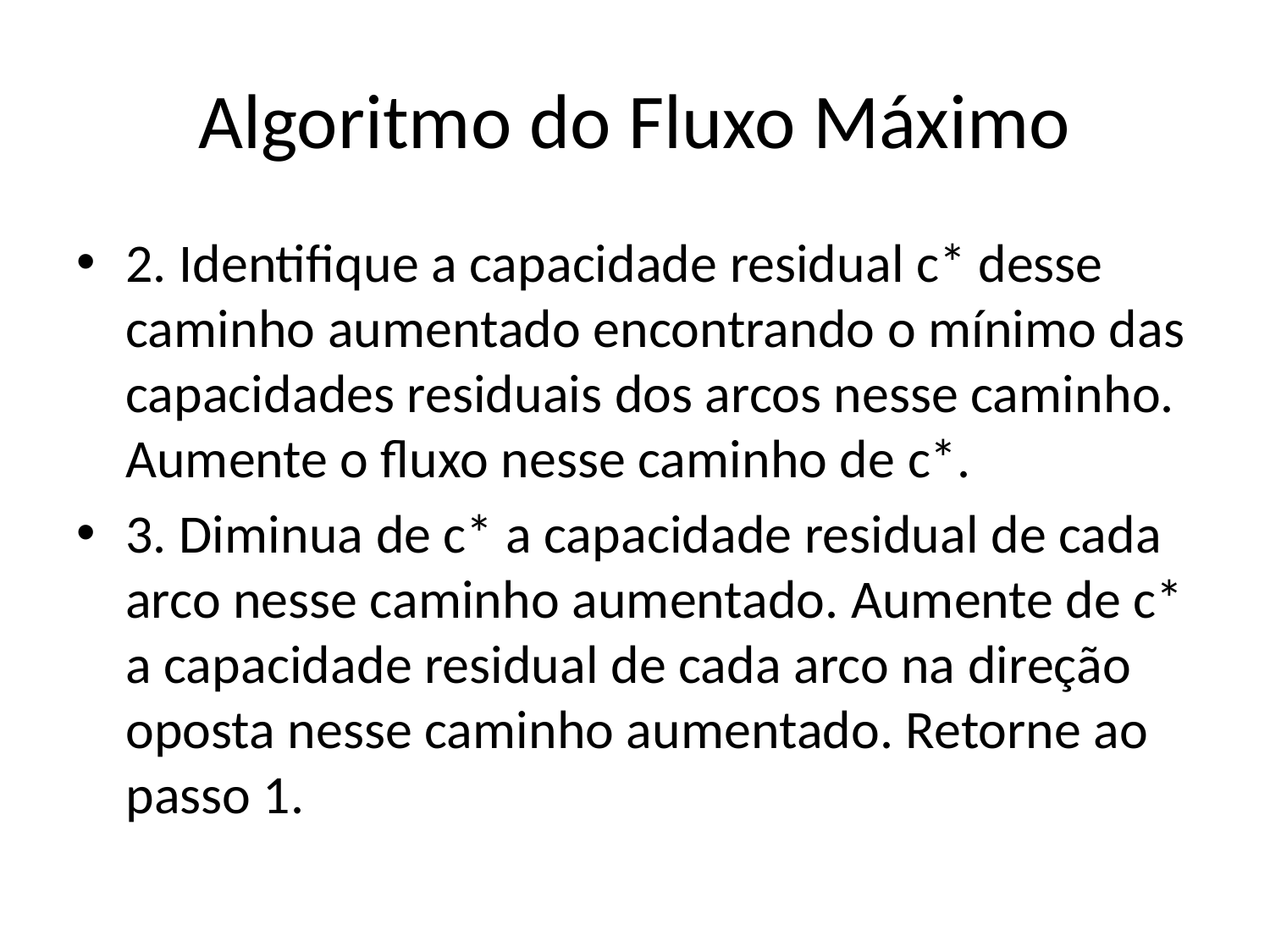

# Algoritmo do Fluxo Máximo
2. Identifique a capacidade residual c* desse caminho aumentado encontrando o mínimo das capacidades residuais dos arcos nesse caminho. Aumente o fluxo nesse caminho de c*.
3. Diminua de c* a capacidade residual de cada arco nesse caminho aumentado. Aumente de c* a capacidade residual de cada arco na direção oposta nesse caminho aumentado. Retorne ao passo 1.